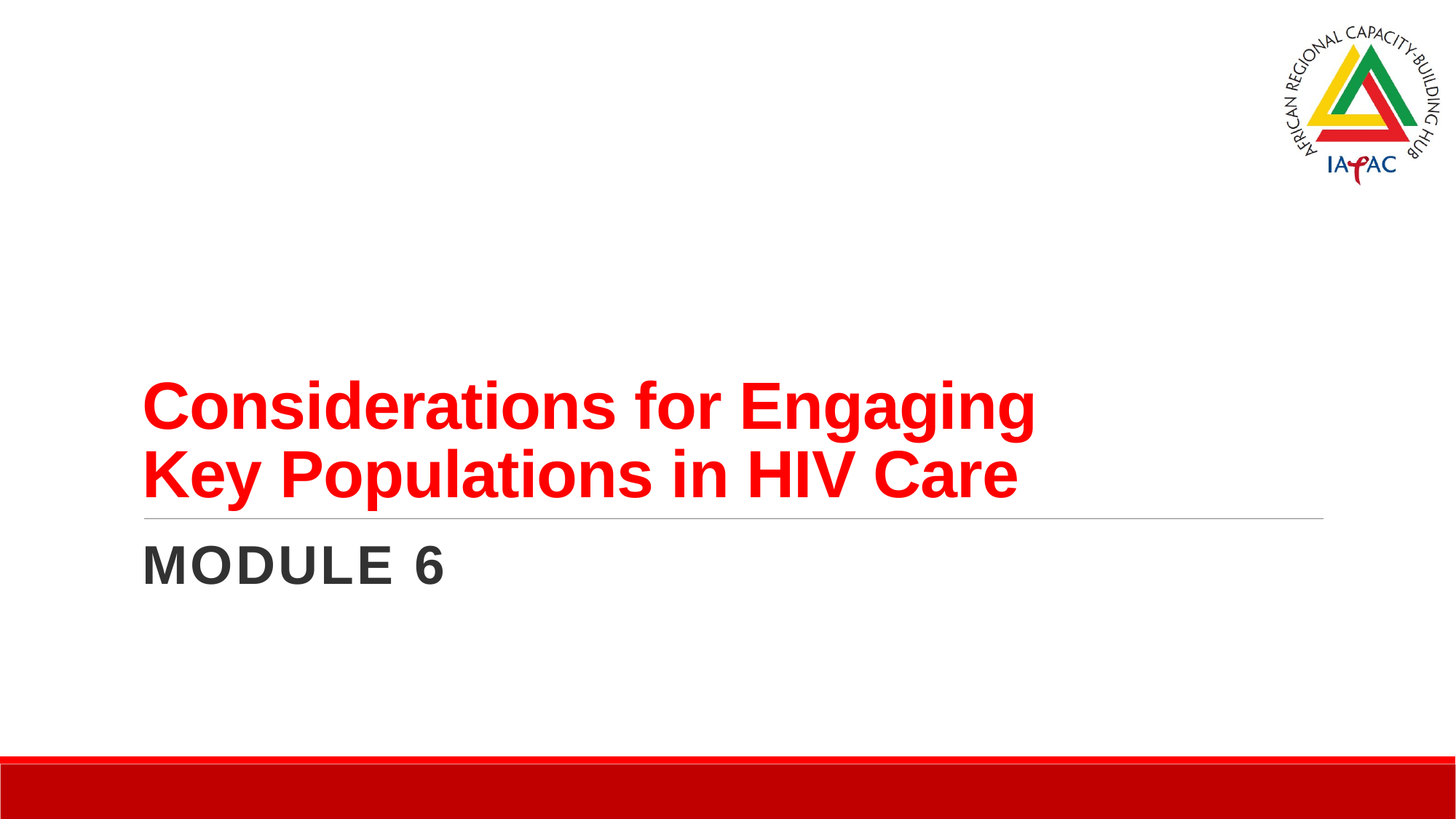

# Considerations for Engaging Key Populations in HIV Care
Module 6